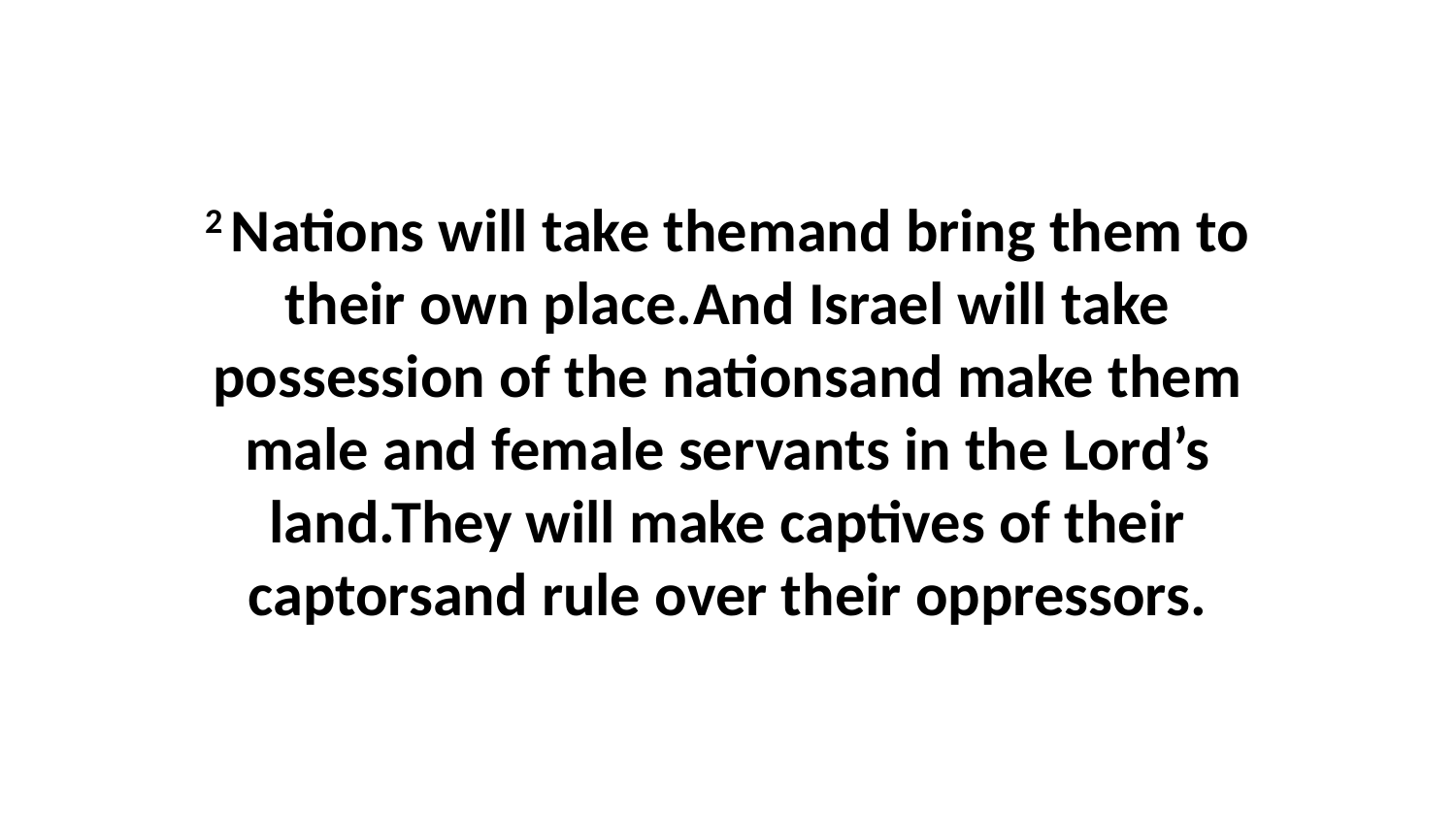

2 Nations will take themand bring them to their own place.And Israel will take possession of the nationsand make them male and female servants in the Lord’s land.They will make captives of their captorsand rule over their oppressors.